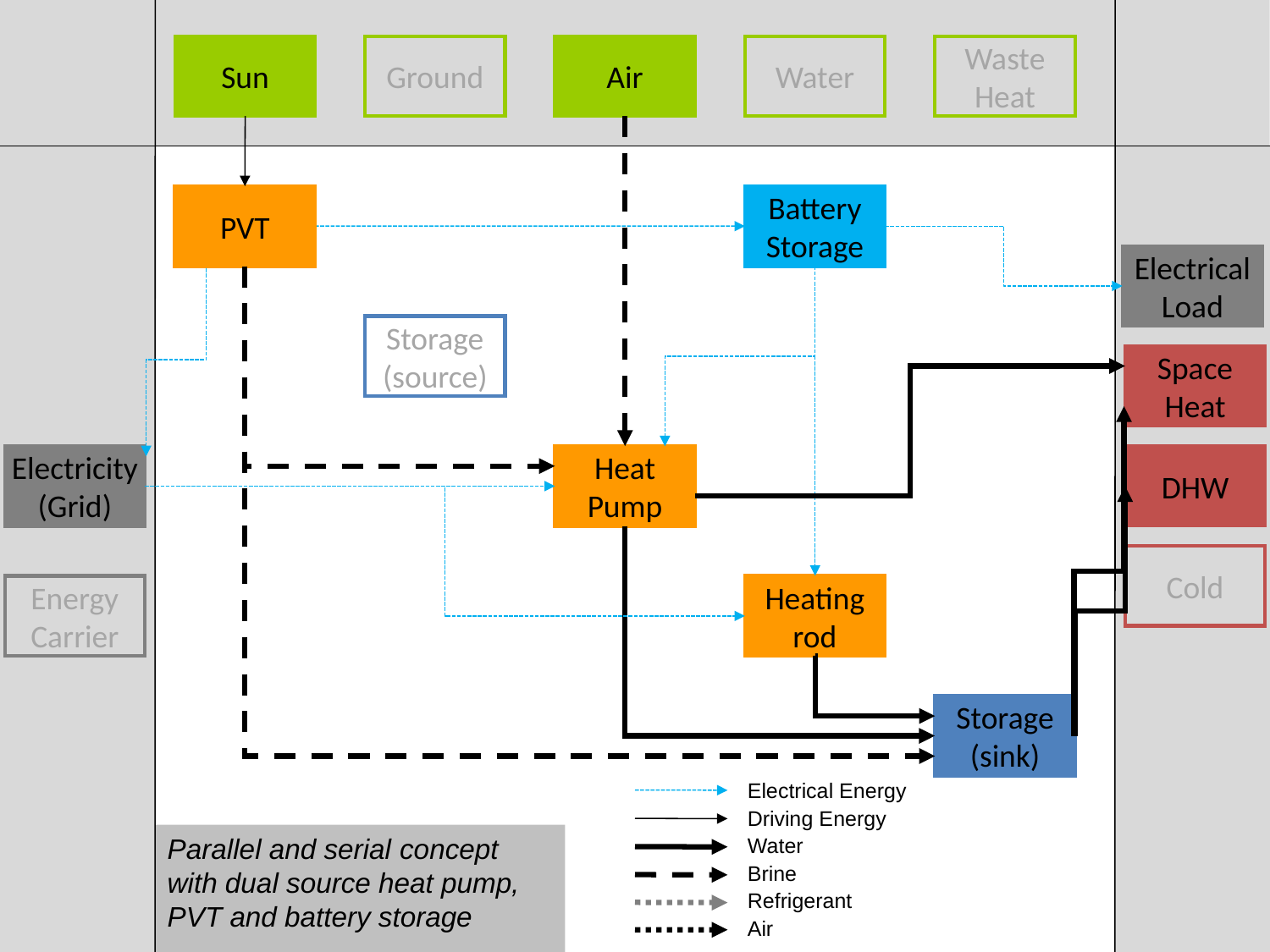

Sun
Ground
Air
Water
Waste Heat

PVT
Battery Storage

Electrical Load
Storage (source)
Space Heat
DHW
Electricity
(Grid)
Heat Pump
Cold
Energy Carrier
Heating rod
Storage (sink)

Electrical Energy
Driving Energy
Water
Brine
Refrigerant
Air

Parallel and serial concept with dual source heat pump, PVT and battery storage